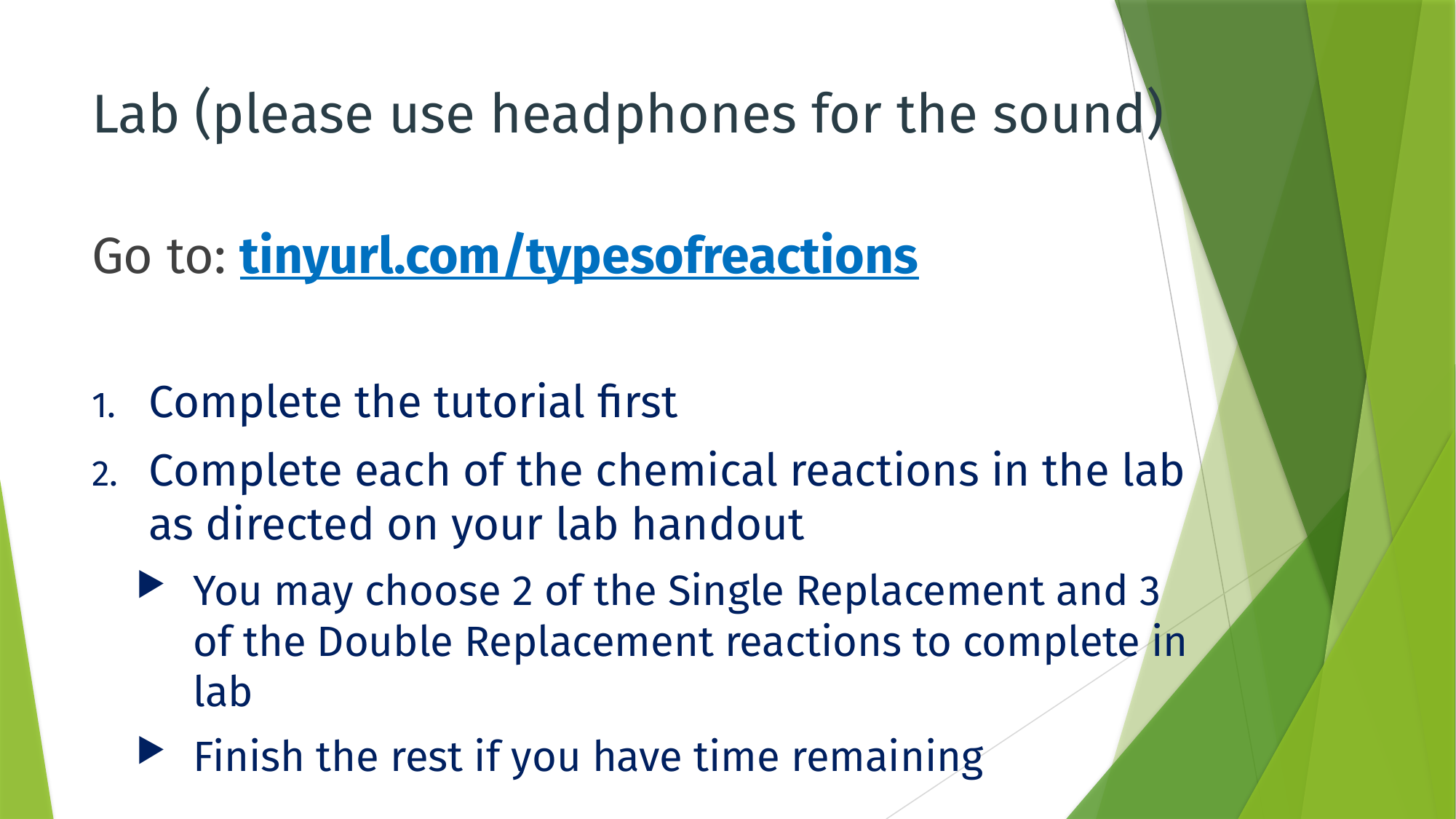

# Lab (please use headphones for the sound)
Go to: tinyurl.com/typesofreactions

Complete the tutorial first
Complete each of the chemical reactions in the lab as directed on your lab handout
You may choose 2 of the Single Replacement and 3 of the Double Replacement reactions to complete in lab
Finish the rest if you have time remaining